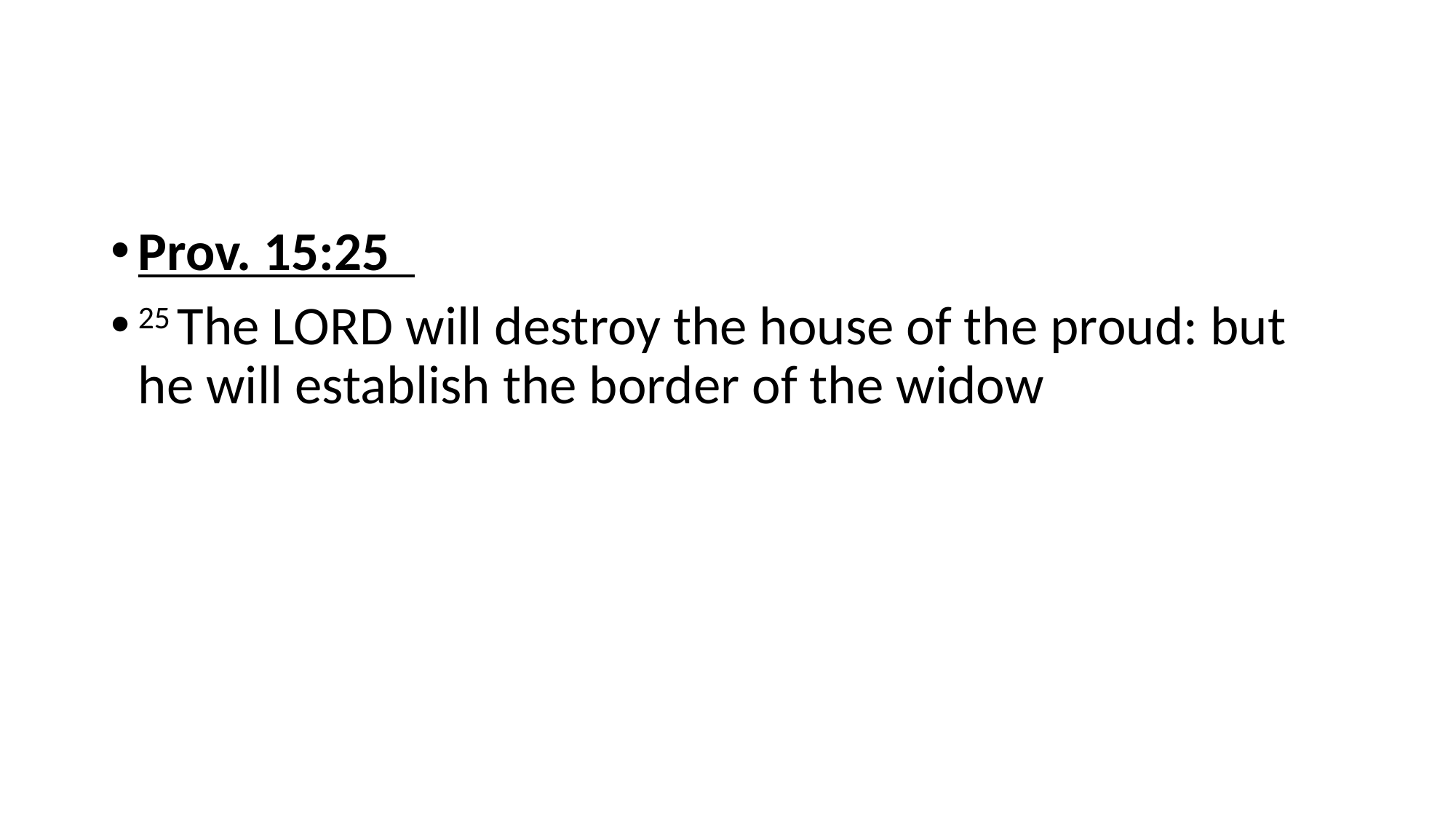

#
Prov. 15:25
25 The Lord will destroy the house of the proud: but he will establish the border of the widow